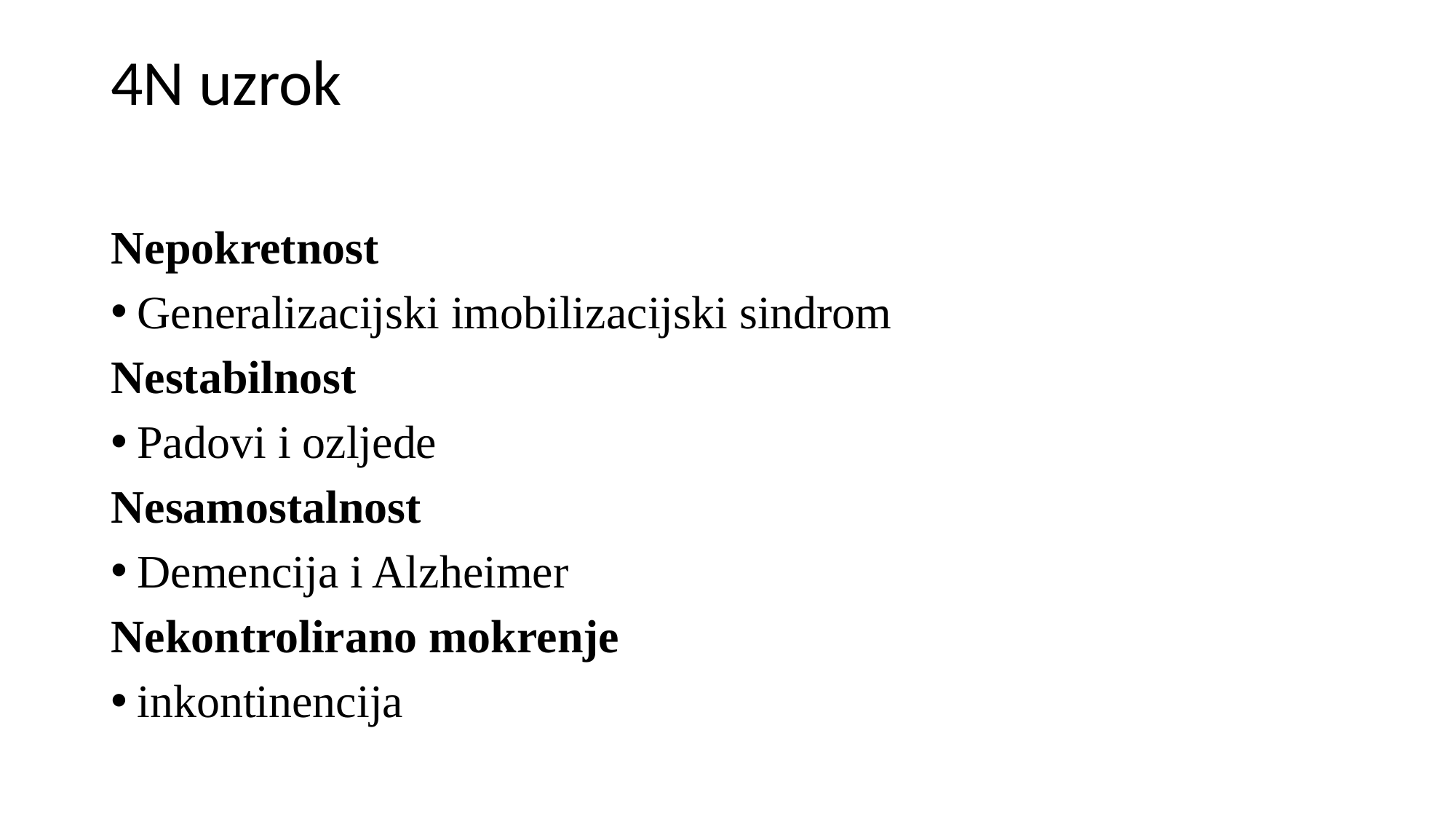

# 4N uzrok
Nepokretnost
Generalizacijski imobilizacijski sindrom
Nestabilnost
Padovi i ozljede
Nesamostalnost
Demencija i Alzheimer
Nekontrolirano mokrenje
inkontinencija